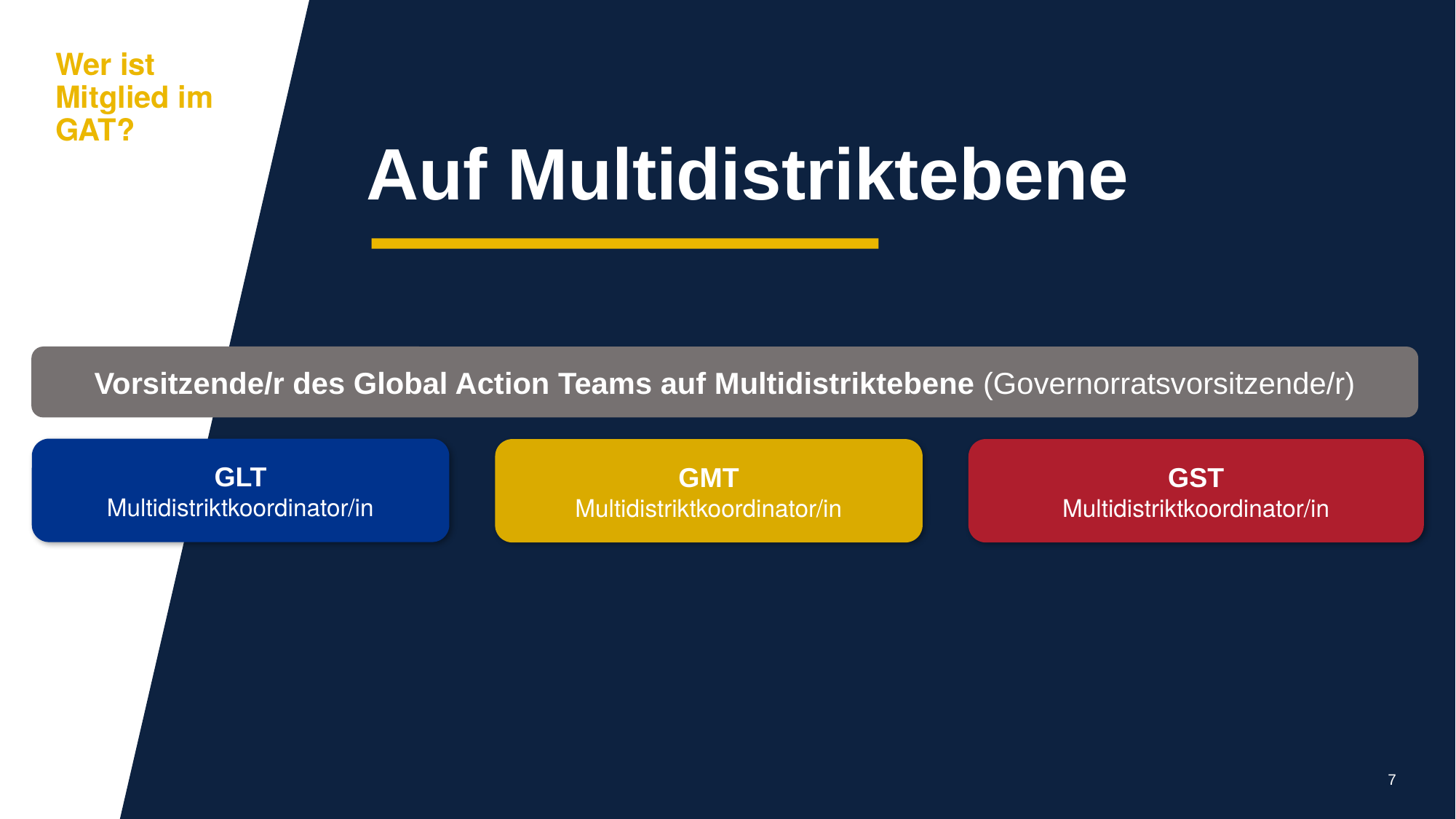

aa

Wer ist Mitglied im GAT?
Auf Multidistriktebene
Vorsitzende/r des Global Action Teams auf Multidistriktebene (Governorratsvorsitzende/r)
GLT
Multidistriktkoordinator/in
GST
Multidistriktkoordinator/in
GMT
Multidistriktkoordinator/in
7